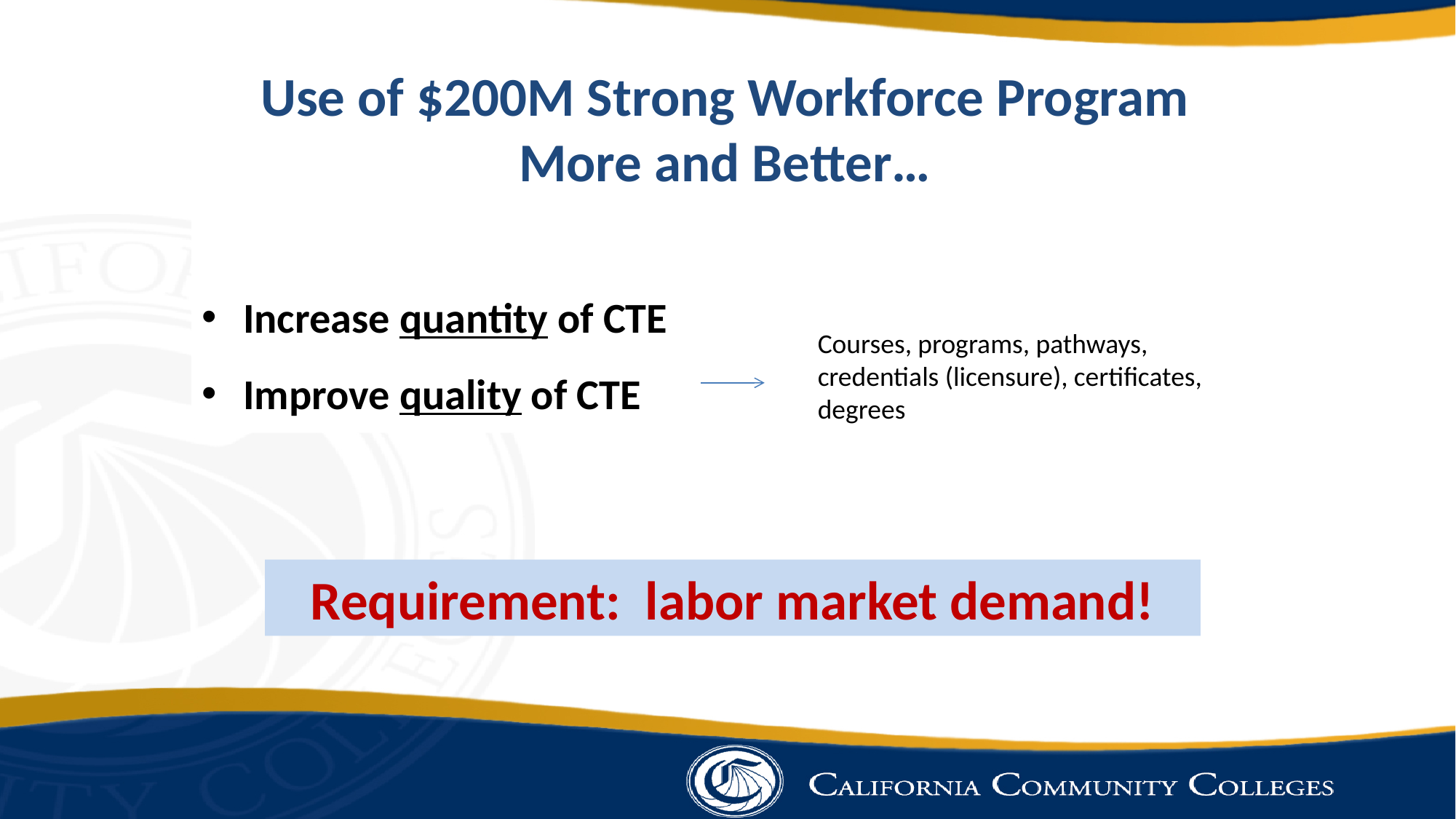

Use of $200M Strong Workforce Program
More and Better…

Increase quantity of CTE
Improve quality of CTE

Courses, programs, pathways, credentials (licensure), certificates, degrees
Requirement:  labor market demand!